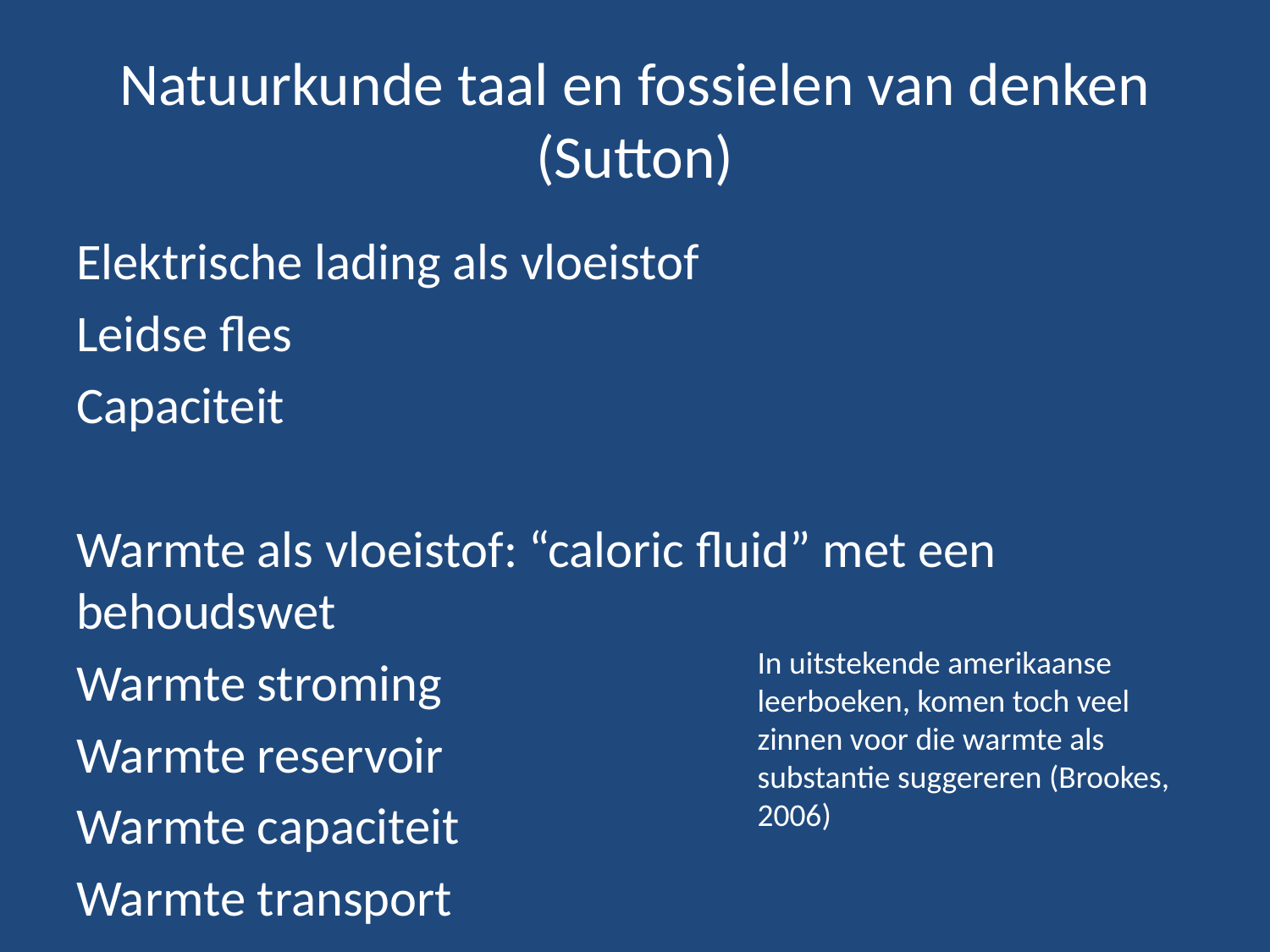

# Natuurkunde taal en fossielen van denken (Sutton)
Elektrische lading als vloeistof
Leidse fles
Capaciteit

Warmte als vloeistof: “caloric fluid” met een behoudswet
Warmte stroming
Warmte reservoir
Warmte capaciteit
Warmte transport
In uitstekende amerikaanse leerboeken, komen toch veel zinnen voor die warmte als substantie suggereren (Brookes, 2006)